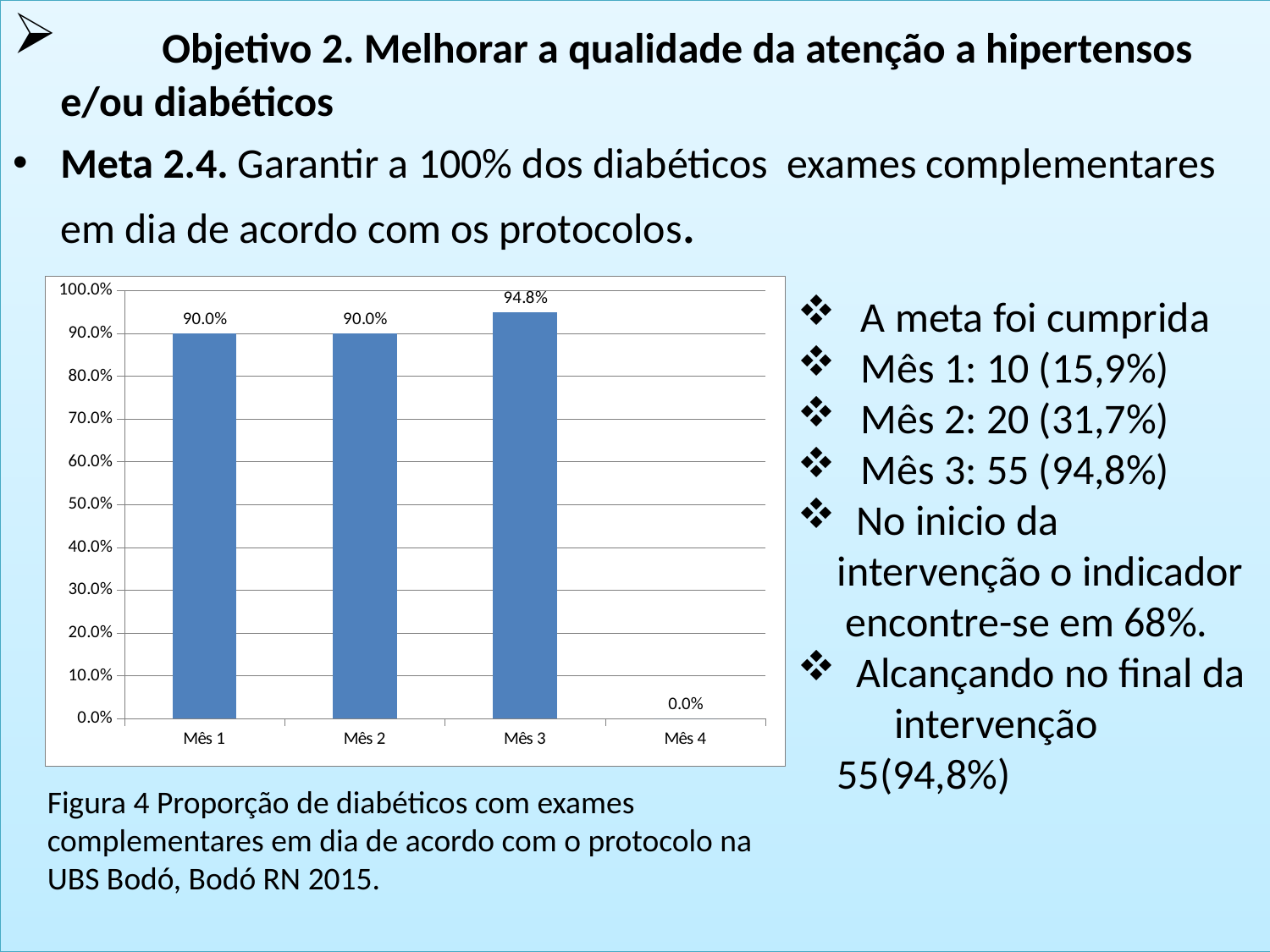

Objetivo 2. Melhorar a qualidade da atenção a hipertensos e/ou diabéticos
Meta 2.4. Garantir a 100% dos diabéticos  exames complementares em dia de acordo com os protocolos.

#

A meta foi cumprida
Mês 1: 10 (15,9%)
Mês 2: 20 (31,7%)
Mês 3: 55 (94,8%)
  No inicio da intervenção o indicador
     encontre-se em 68%.
  Alcançando no final da        intervenção 55(94,8%)

### Chart

| Category | Proporção de diabéticos com os exames complementares  em dia de acordo com o protocolo |
|---|---|
| Mês 1 | 0.9 |
| Mês 2 | 0.9 |
| Mês 3 | 0.9482758620689655 |
| Mês 4 | 0.0 |
Figura 4 Proporção de diabéticos com exames complementares em dia de acordo com o protocolo na UBS Bodó, Bodó RN 2015.